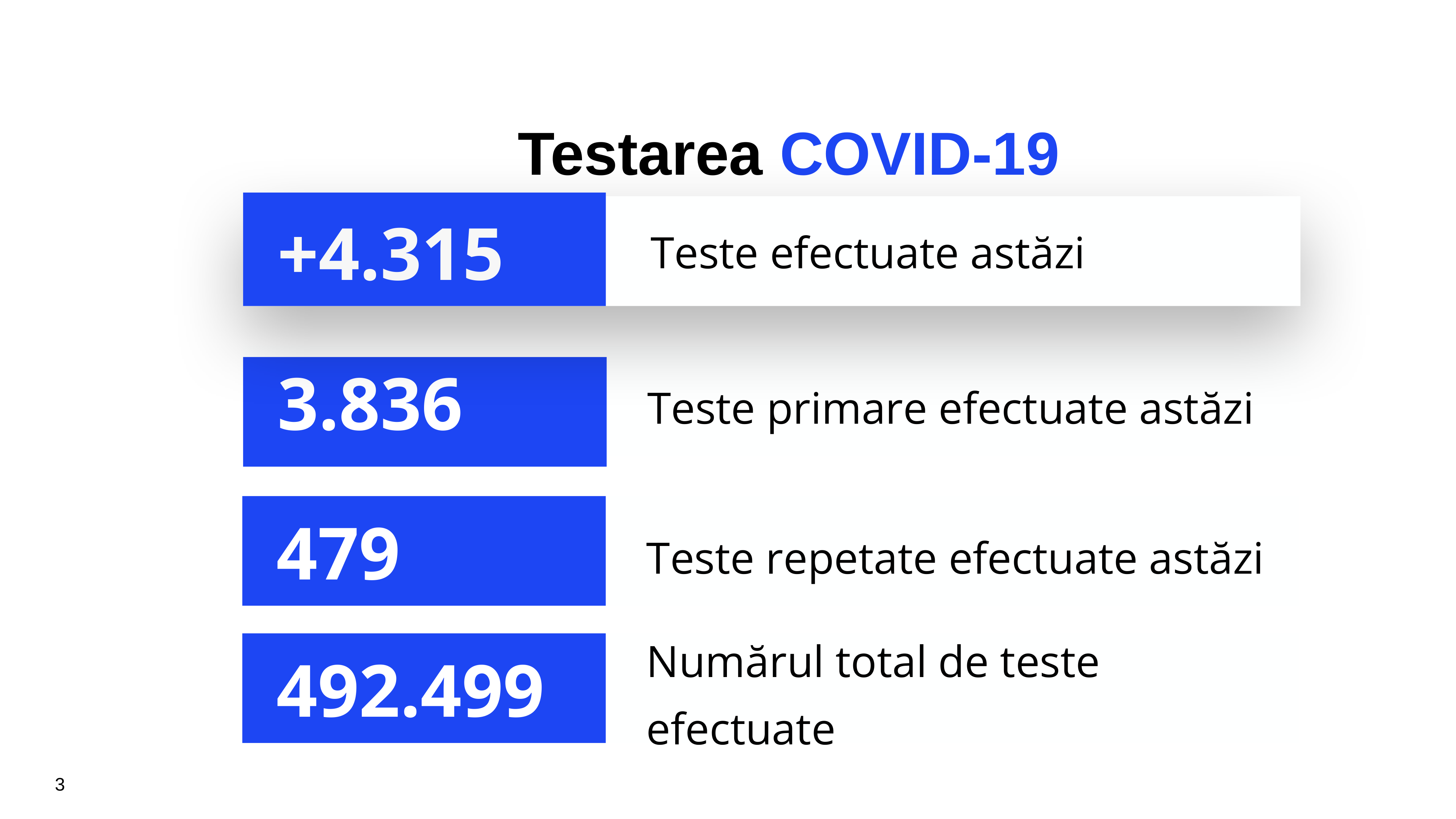

# Testarea COVID-19

+4.315

Teste efectuate astăzi

Teste primare efectuate astăzi
3.836

Teste repetate efectuate astăzi

479

Numărul total de teste efectuate

492.499
3